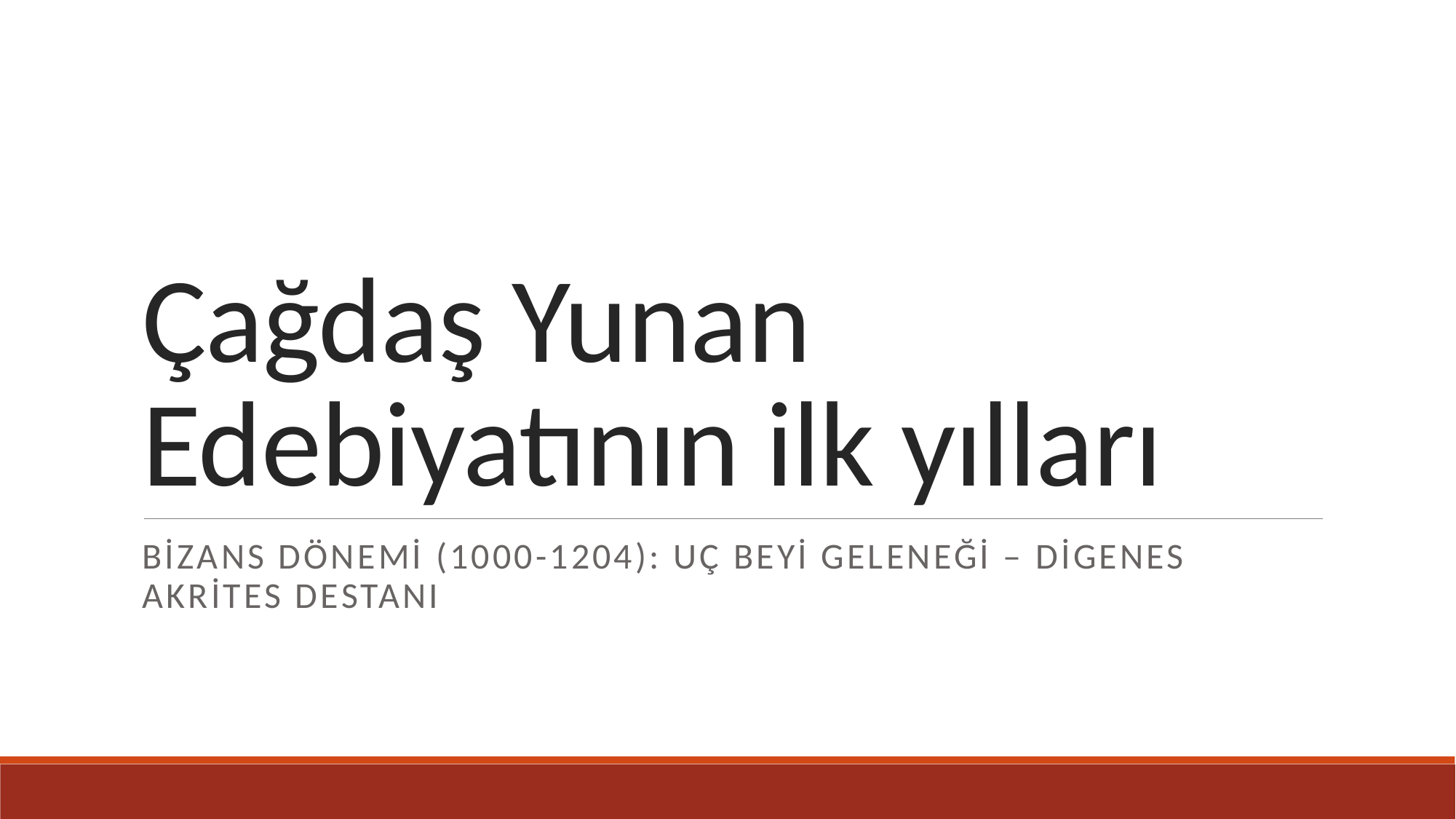

# Çağdaş Yunan Edebiyatının ilk yılları
Bizans dönemi (1000-1204): Uç beyi geleneği – Digenes Akrites destanı